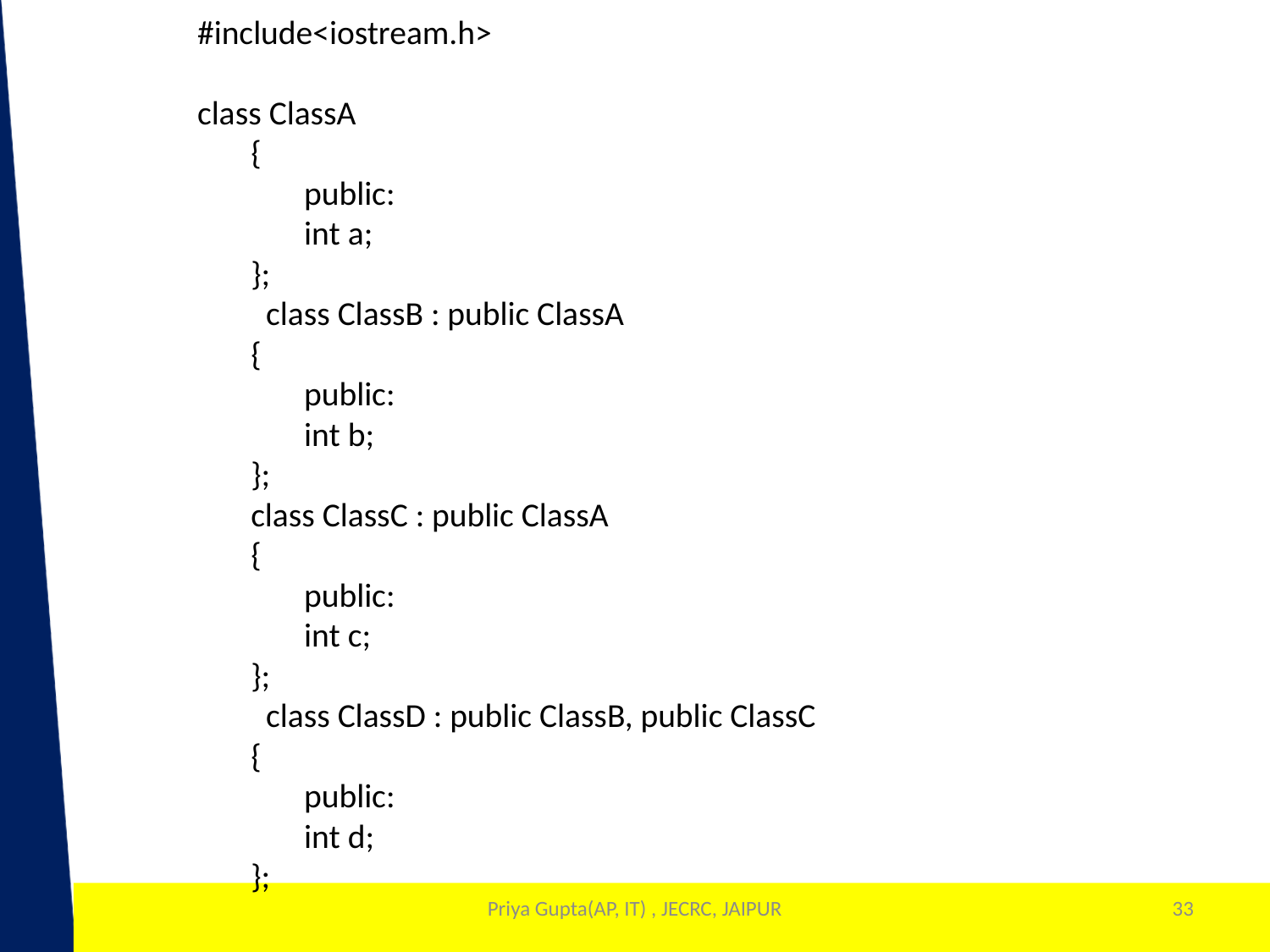

#include<iostream.h>

class ClassA
       {
              public:
              int a;
       };
         class ClassB : public ClassA
       {
              public:
              int b;
       };
       class ClassC : public ClassA
       {
              public:
              int c;
       };
         class ClassD : public ClassB, public ClassC
       {
              public:
              int d;
       };
Priya Gupta(AP, IT) , JECRC, JAIPUR
33
1